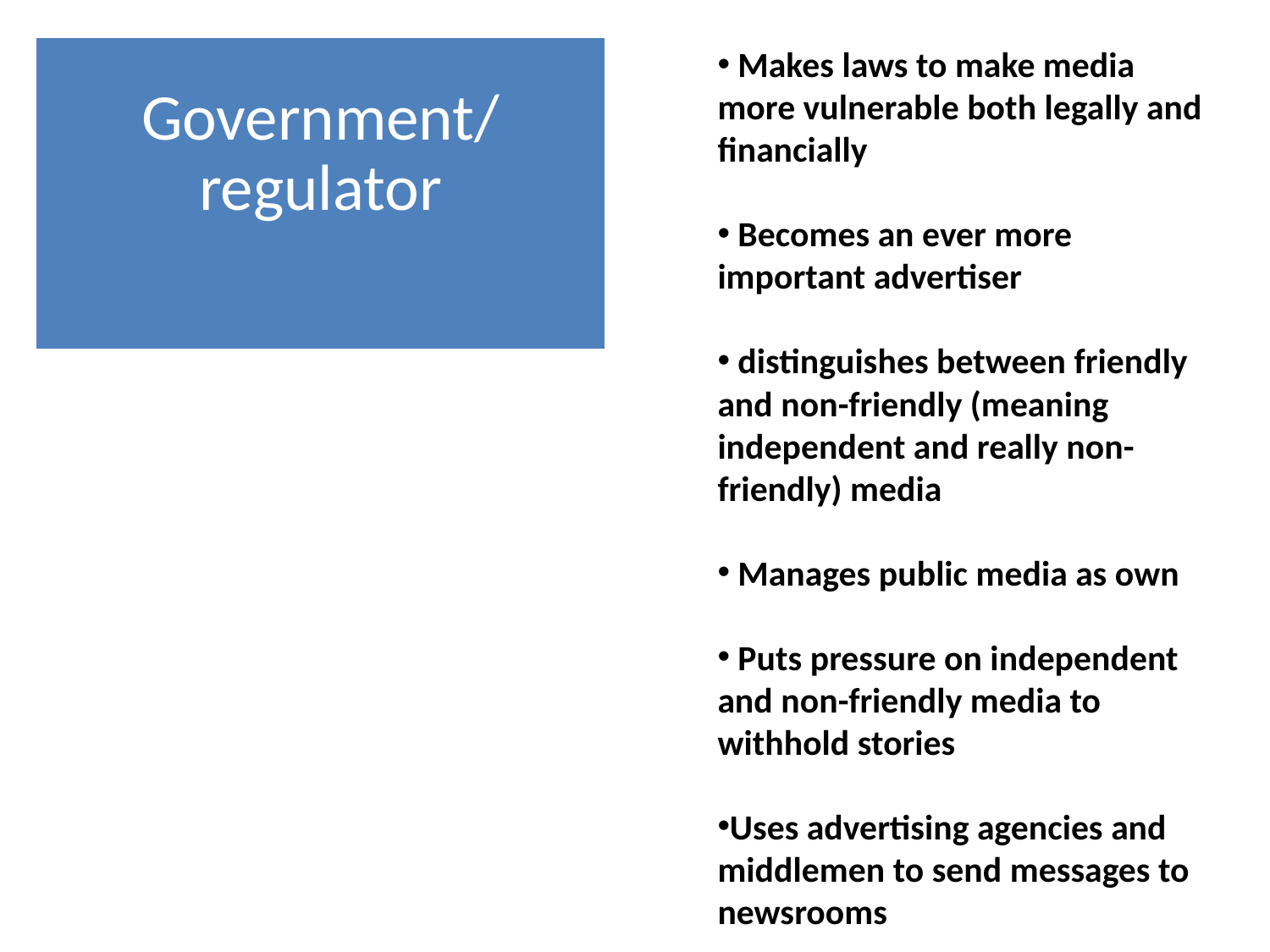

Government/
regulator
 Makes laws to make media more vulnerable both legally and financially

 Becomes an ever more important advertiser

 distinguishes between friendly and non-friendly (meaning independent and really non-friendly) media

 Manages public media as own

 Puts pressure on independent and non-friendly media to withhold stories

Uses advertising agencies and middlemen to send messages to newsrooms